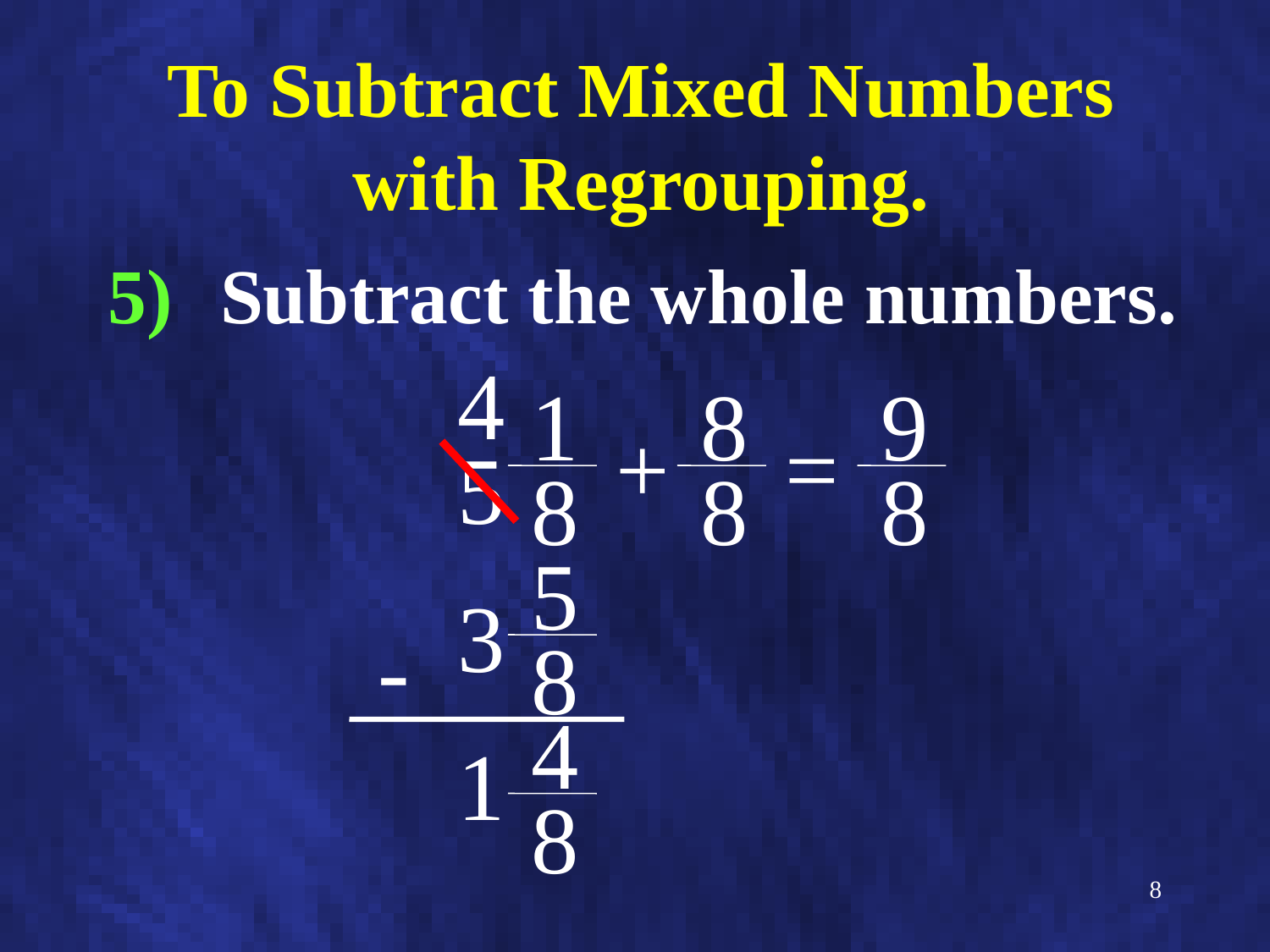

# To Subtract Mixed Numbers with Regrouping.
Subtract the whole numbers.
4
1
8
9
+
=
5

8
8
8

5
3
-
8

4

1
8

8